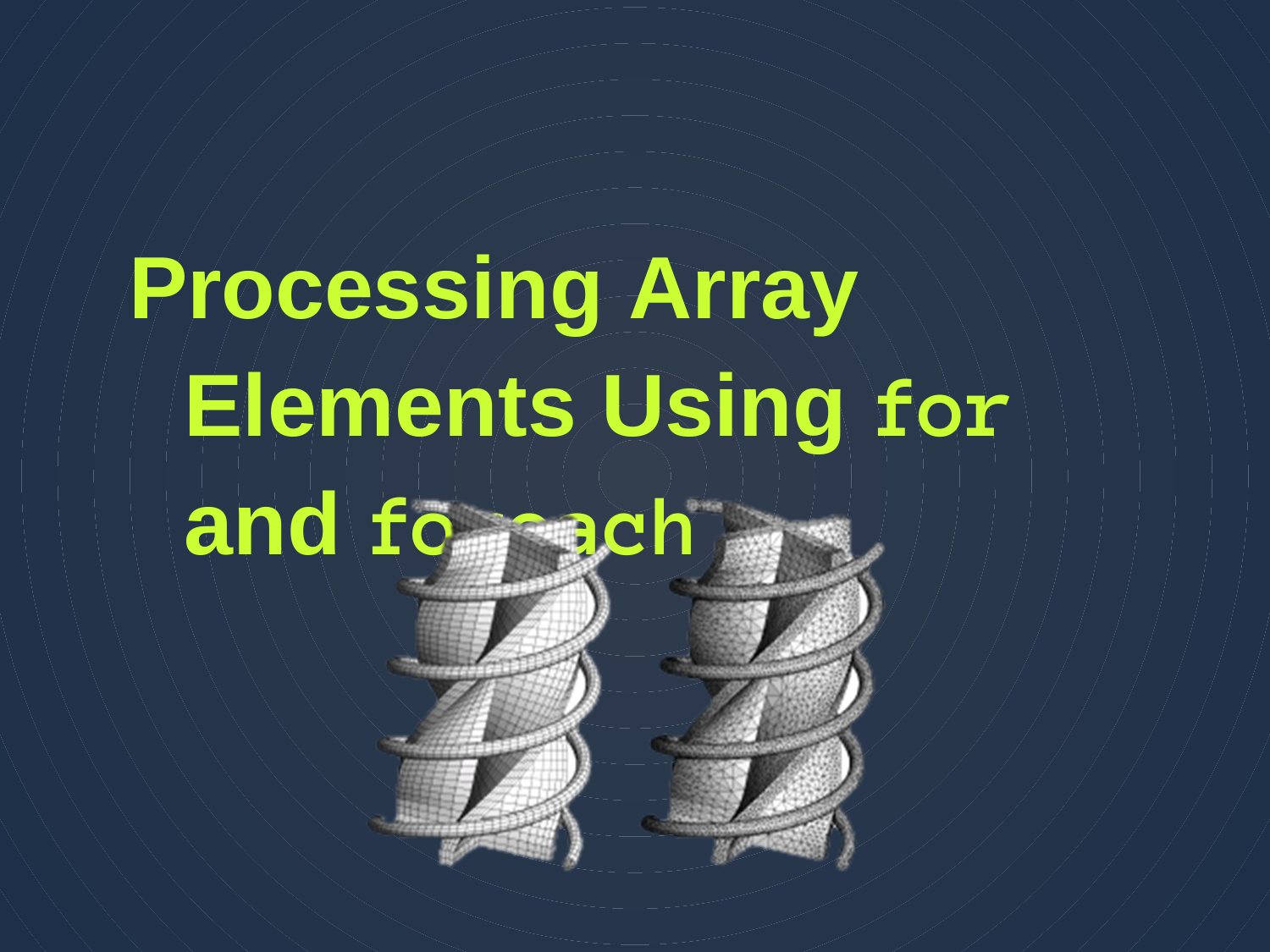

Processing Array Elements Using for and foreach

20